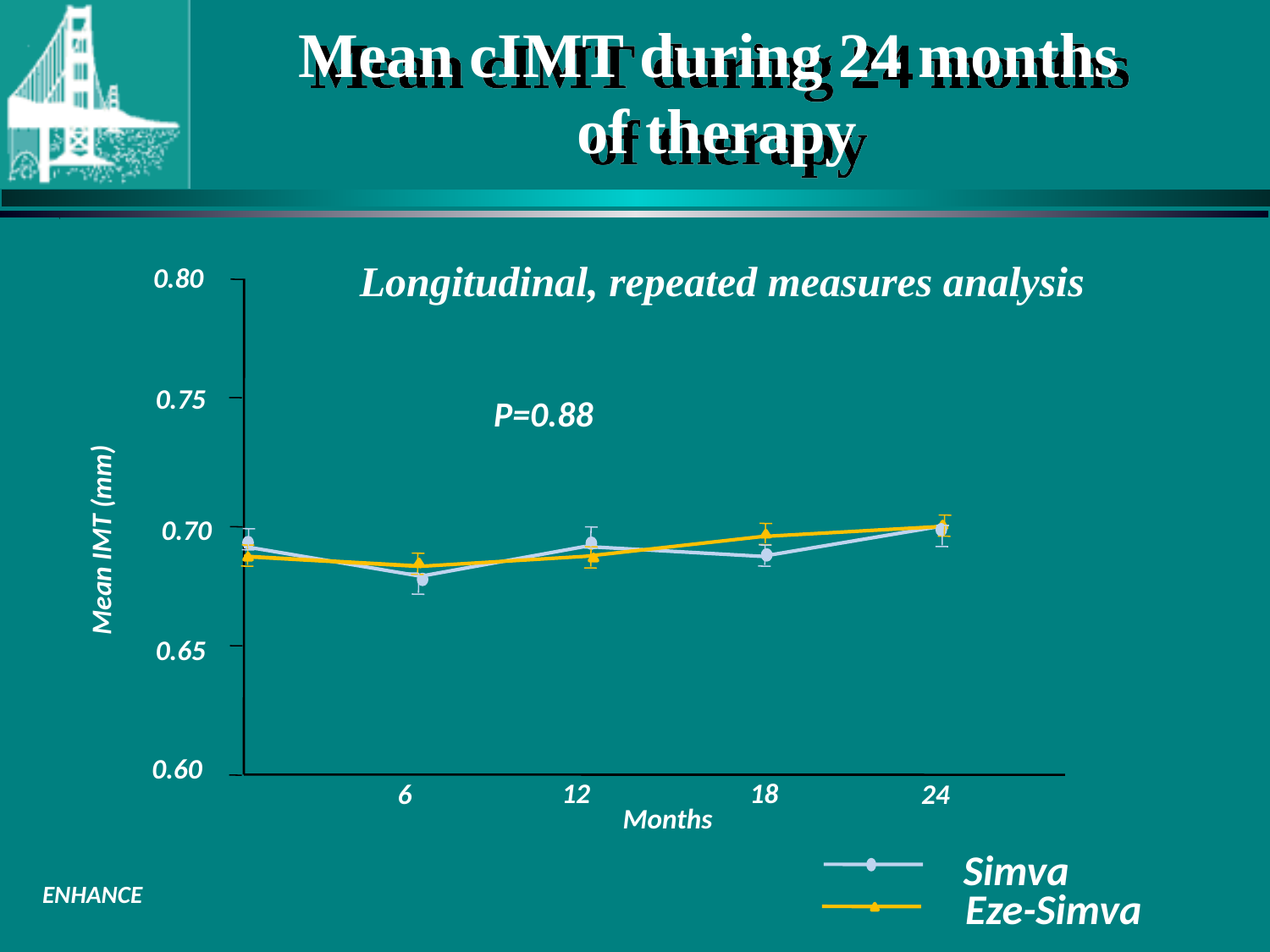

# Mean cIMT during 24 months of therapy
Longitudinal, repeated measures analysis
0.80
0.75
P=0.88
0.70

0.65
0.60
12
18
6
24
Months
Mean IMT (mm)
Simva

Eze-Simva

ENHANCE